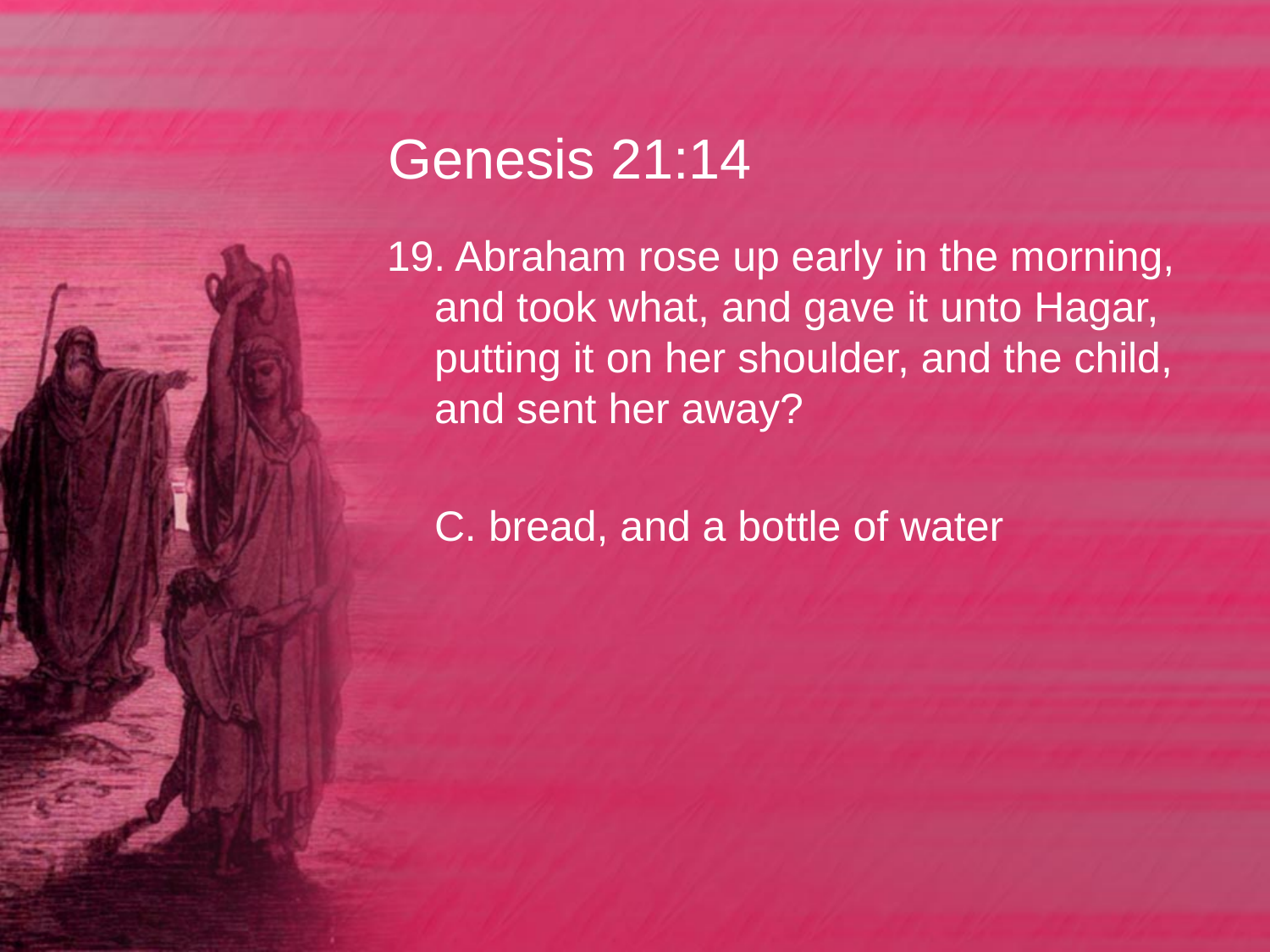

# Genesis 21:14
19. Abraham rose up early in the morning, and took what, and gave it unto Hagar, putting it on her shoulder, and the child, and sent her away?

	C. bread, and a bottle of water